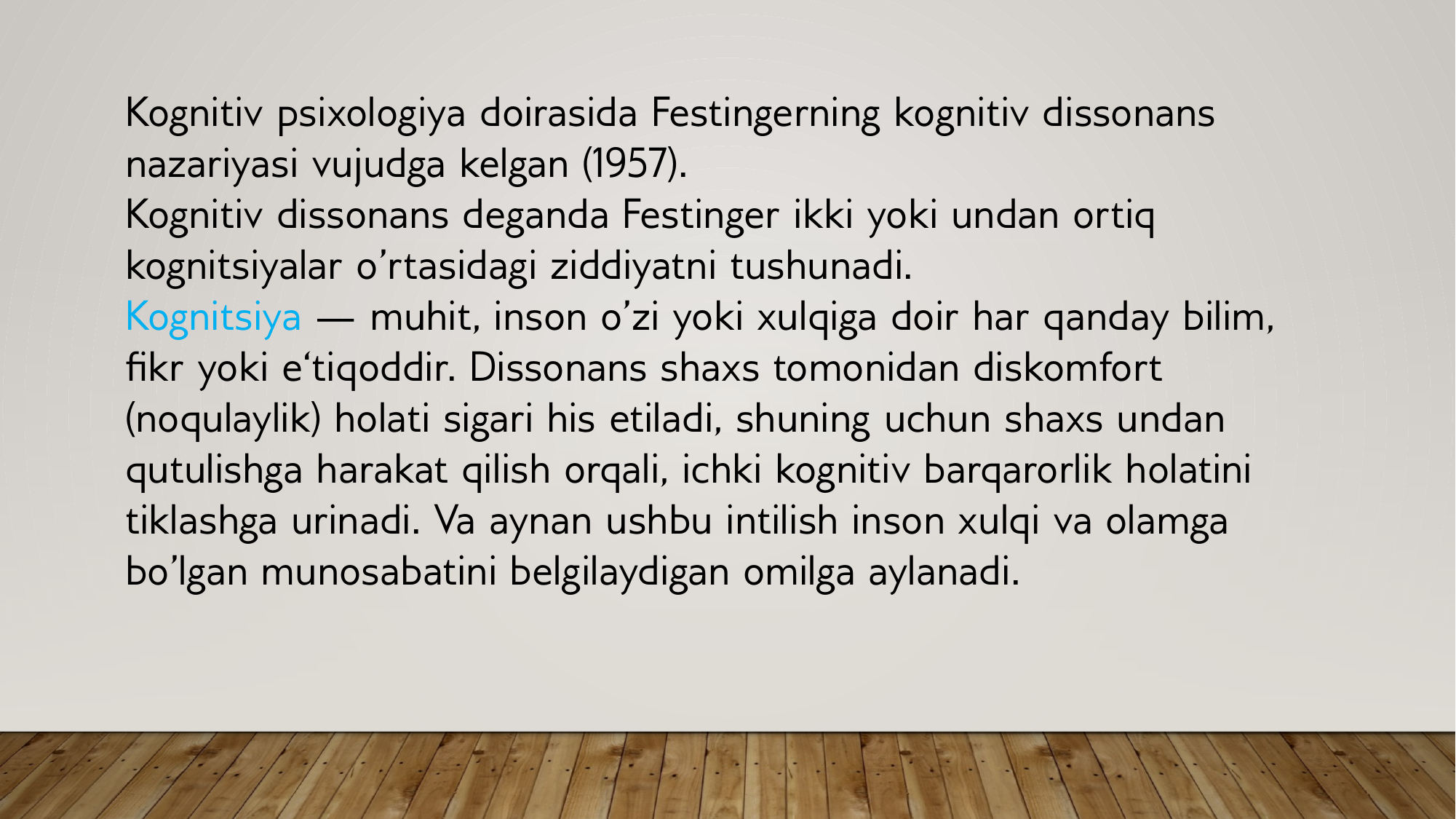

Kognitiv psixologiya doirasida Festingerning kognitiv dissonans nazariyasi vujudga kelgan (1957).
Kognitiv dissonans deganda Festinger ikki yoki undan ortiq kognitsiyalar o’rtasidagi ziddiyatni tushunadi.
Kognitsiya — muhit, inson o’zi yoki xulqiga doir har qanday bilim, fikr yoki e‘tiqoddir. Dissonans shaxs tomonidan diskomfort (noqulaylik) holati sigari his etiladi, shuning uchun shaxs undan qutulishga harakat qilish orqali, ichki kognitiv barqarorlik holatini tiklashga urinadi. Va aynan ushbu intilish inson xulqi va olamga bo’lgan munosabatini belgilaydigan omilga aylanadi.